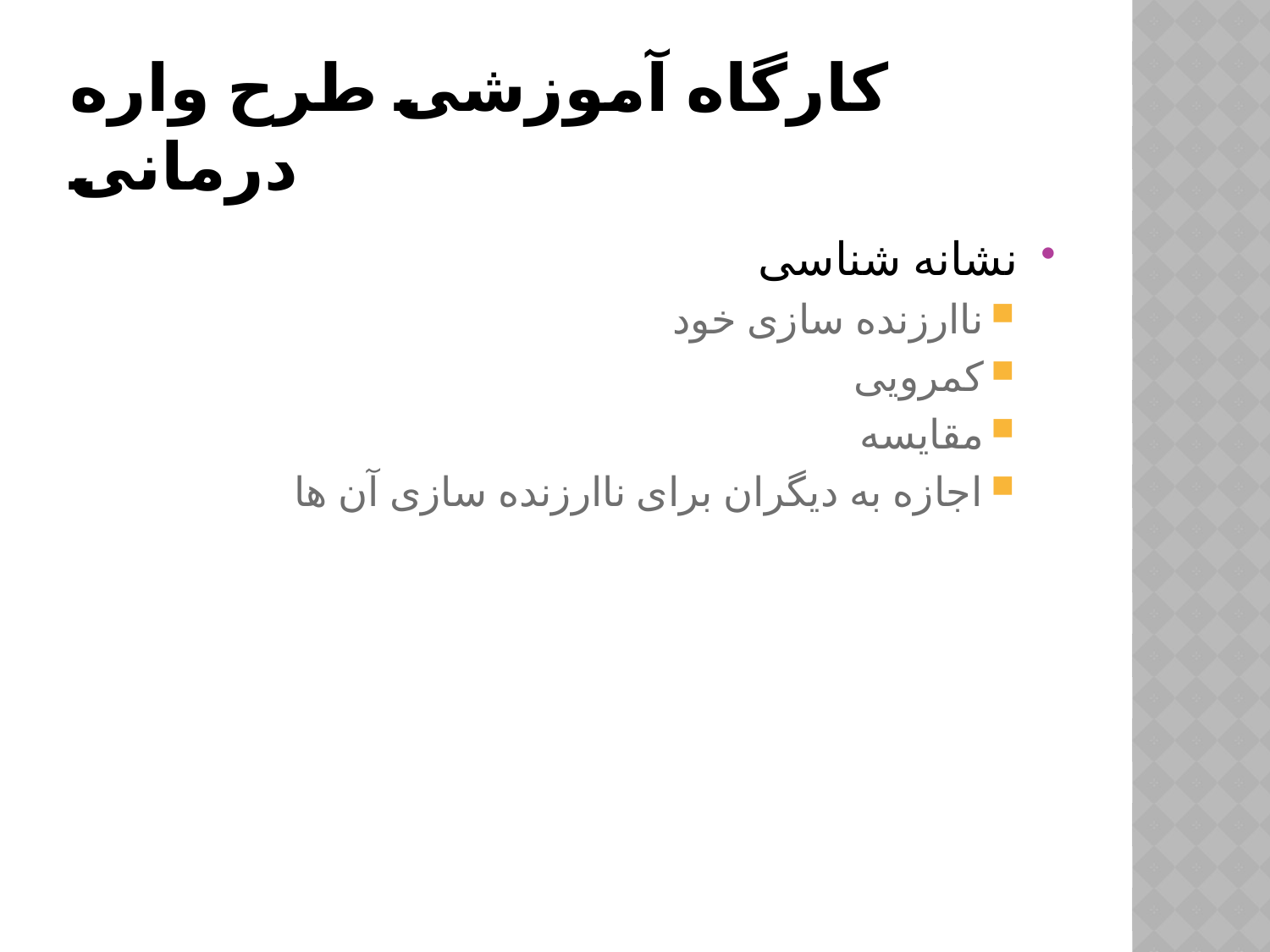

# کارگاه آموزشی طرح واره درمانی
نشانه شناسی
ناارزنده سازی خود
کمرویی
مقایسه
اجازه به دیگران برای ناارزنده سازی آن ها